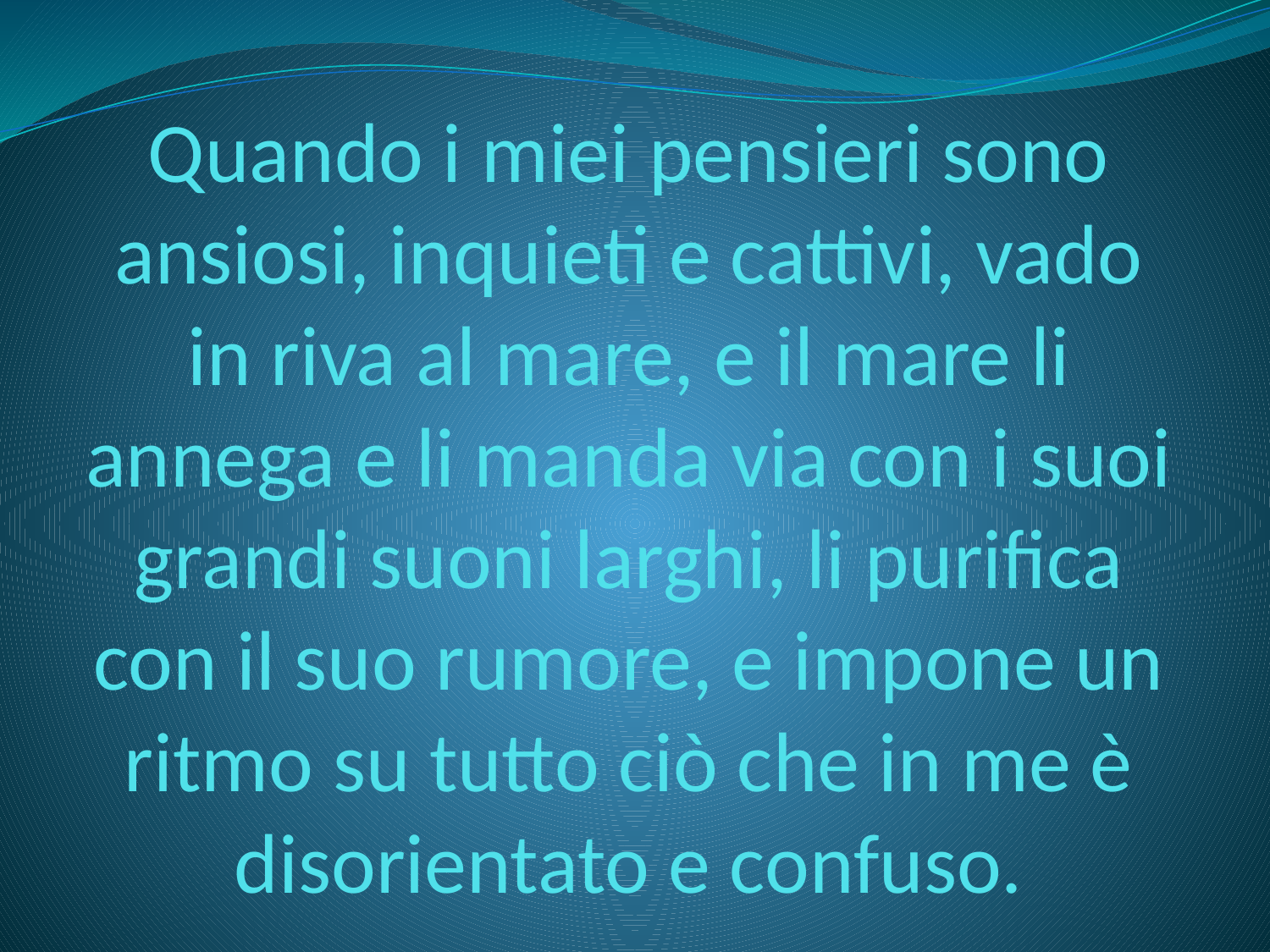

# Quando i miei pensieri sono ansiosi, inquieti e cattivi, vado in riva al mare, e il mare li annega e li manda via con i suoi grandi suoni larghi, li purifica con il suo rumore, e impone un ritmo su tutto ciò che in me è disorientato e confuso.